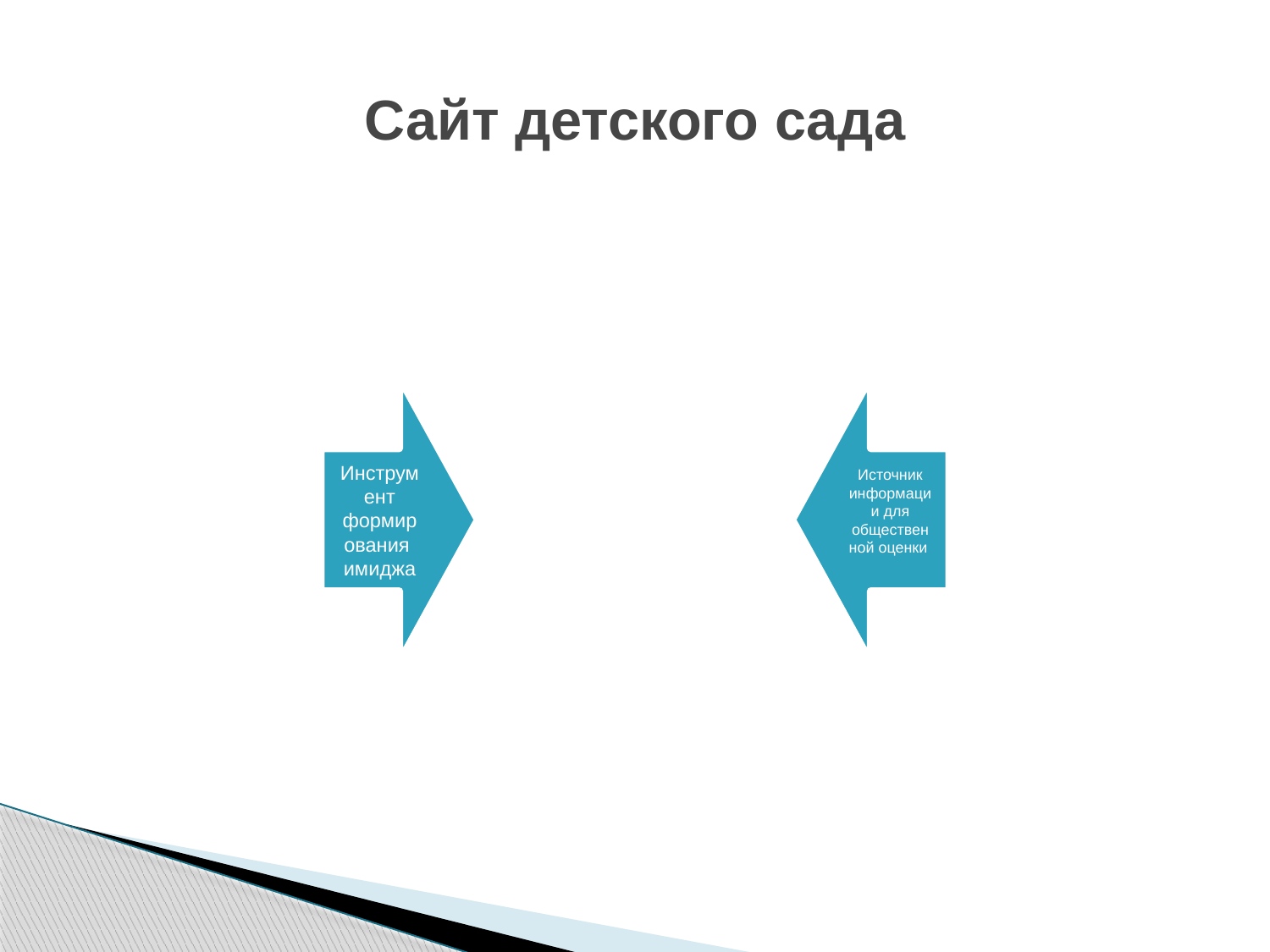

# Сайт детского сада
Инструмент формирования  имиджа
Источник информации для общественной оценки